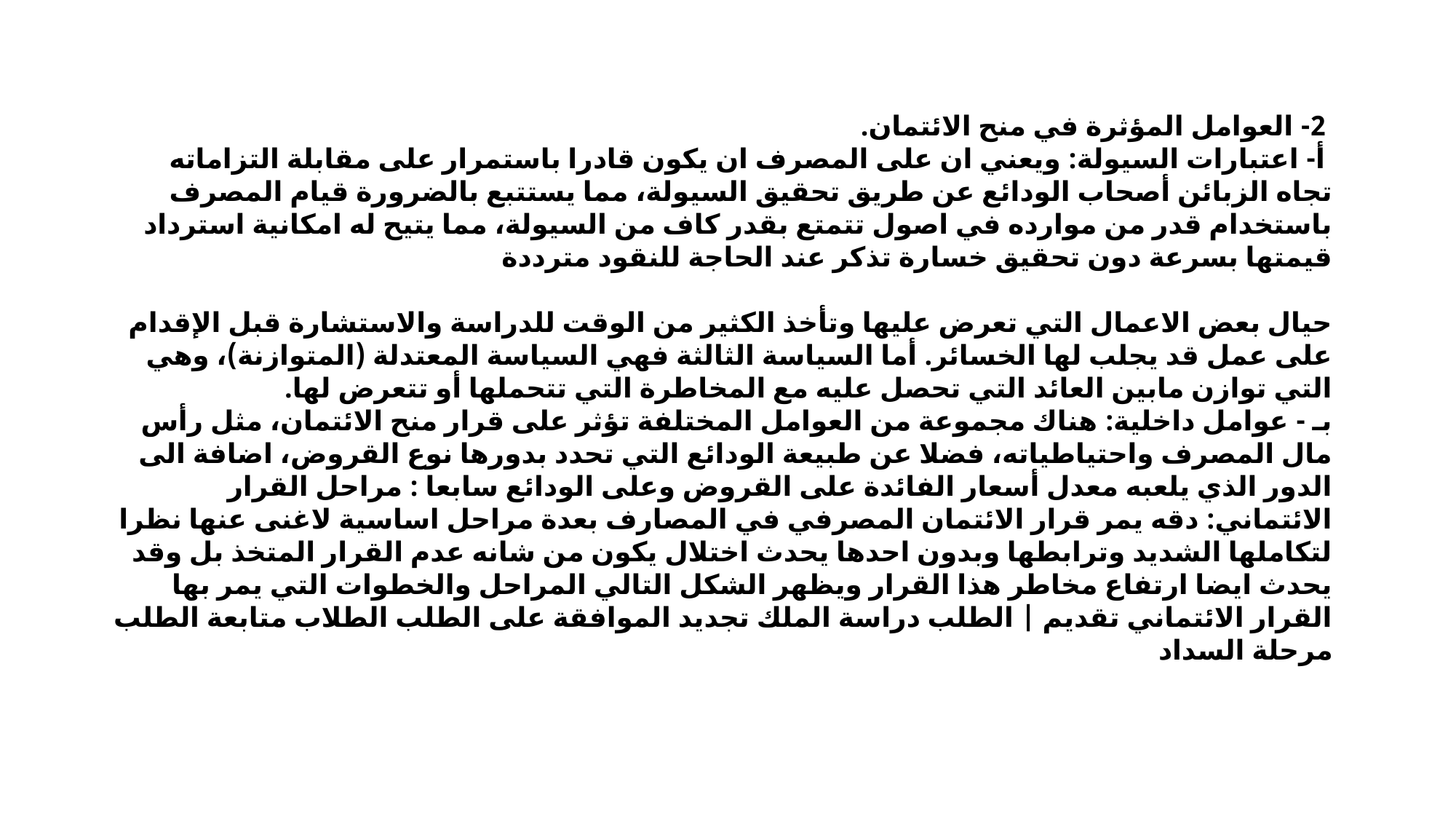

2- العوامل المؤثرة في منح الائتمان.
 أ- اعتبارات السيولة: ويعني ان على المصرف ان يكون قادرا باستمرار على مقابلة التزاماته تجاه الزبائن أصحاب الودائع عن طريق تحقيق السيولة، مما يستتبع بالضرورة قيام المصرف باستخدام قدر من موارده في اصول تتمتع بقدر كاف من السيولة، مما يتيح له امكانية استرداد قيمتها بسرعة دون تحقيق خسارة تذكر عند الحاجة للنقود مترددة

حيال بعض الاعمال التي تعرض عليها وتأخذ الكثير من الوقت للدراسة والاستشارة قبل الإقدام على عمل قد يجلب لها الخسائر. أما السياسة الثالثة فهي السياسة المعتدلة (المتوازنة)، وهي التي توازن مابين العائد التي تحصل عليه مع المخاطرة التي تتحملها أو تتعرض لها.
بـ - عوامل داخلية: هناك مجموعة من العوامل المختلفة تؤثر على قرار منح الائتمان، مثل رأس مال المصرف واحتياطياته، فضلا عن طبيعة الودائع التي تحدد بدورها نوع القروض، اضافة الى الدور الذي يلعبه معدل أسعار الفائدة على القروض وعلى الودائع سابعا : مراحل القرار الائتماني: دقه يمر قرار الائتمان المصرفي في المصارف بعدة مراحل اساسية لاغنى عنها نظرا لتكاملها الشديد وترابطها وبدون احدها يحدث اختلال يكون من شانه عدم القرار المتخذ بل وقد يحدث ايضا ارتفاع مخاطر هذا القرار ويظهر الشكل التالي المراحل والخطوات التي يمر بها القرار الائتماني تقديم | الطلب دراسة الملك تجديد الموافقة على الطلب الطلاب متابعة الطلب مرحلة السداد